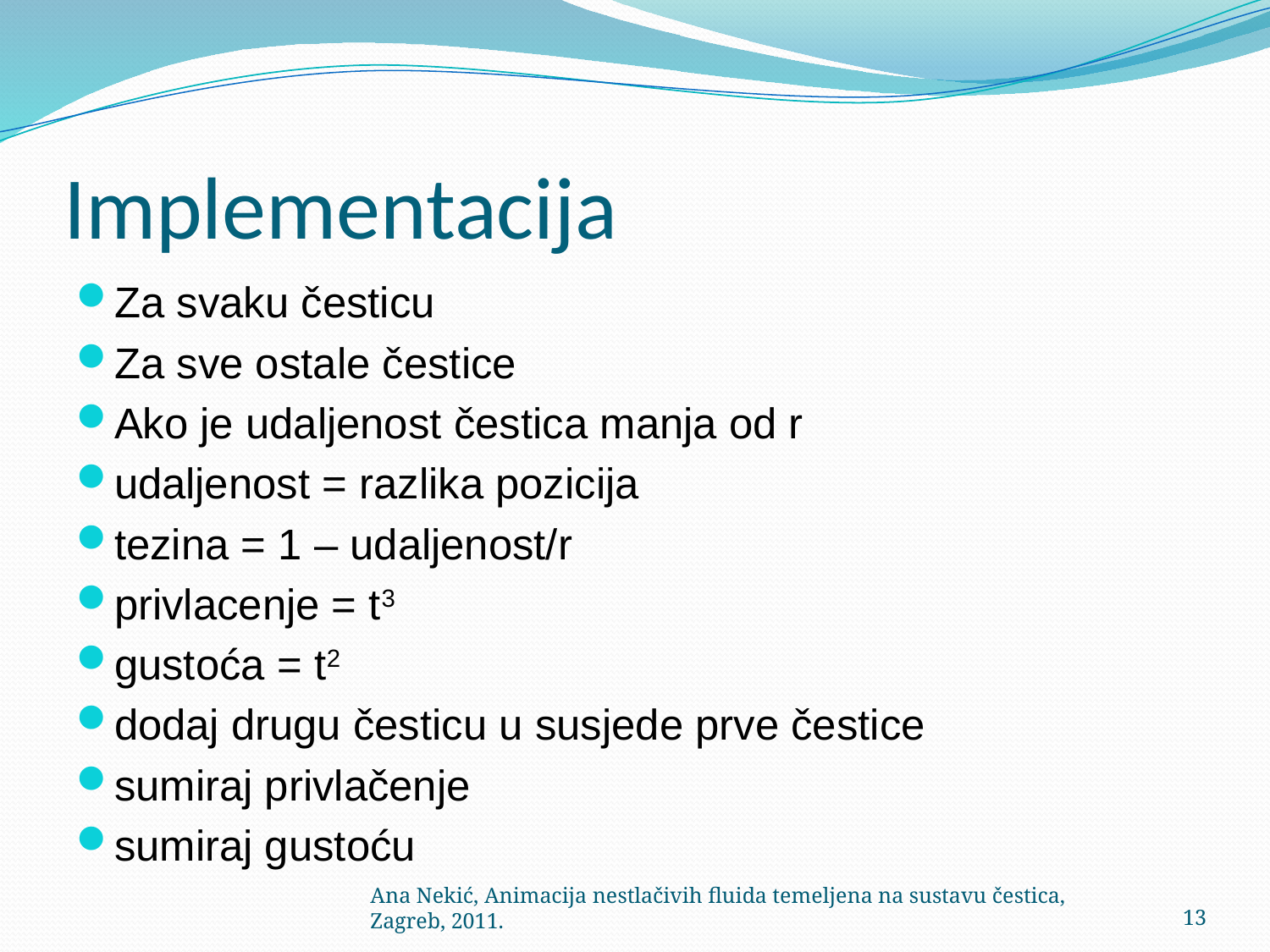

# Implementacija
Za svaku česticu
Za sve ostale čestice
Ako je udaljenost čestica manja od r
udaljenost = razlika pozicija
tezina = 1 – udaljenost/r
privlacenje = t3
gustoća = t2
dodaj drugu česticu u susjede prve čestice
sumiraj privlačenje
sumiraj gustoću

Ana Nekić, Animacija nestlačivih fluida temeljena na sustavu čestica, Zagreb, 2011.
13